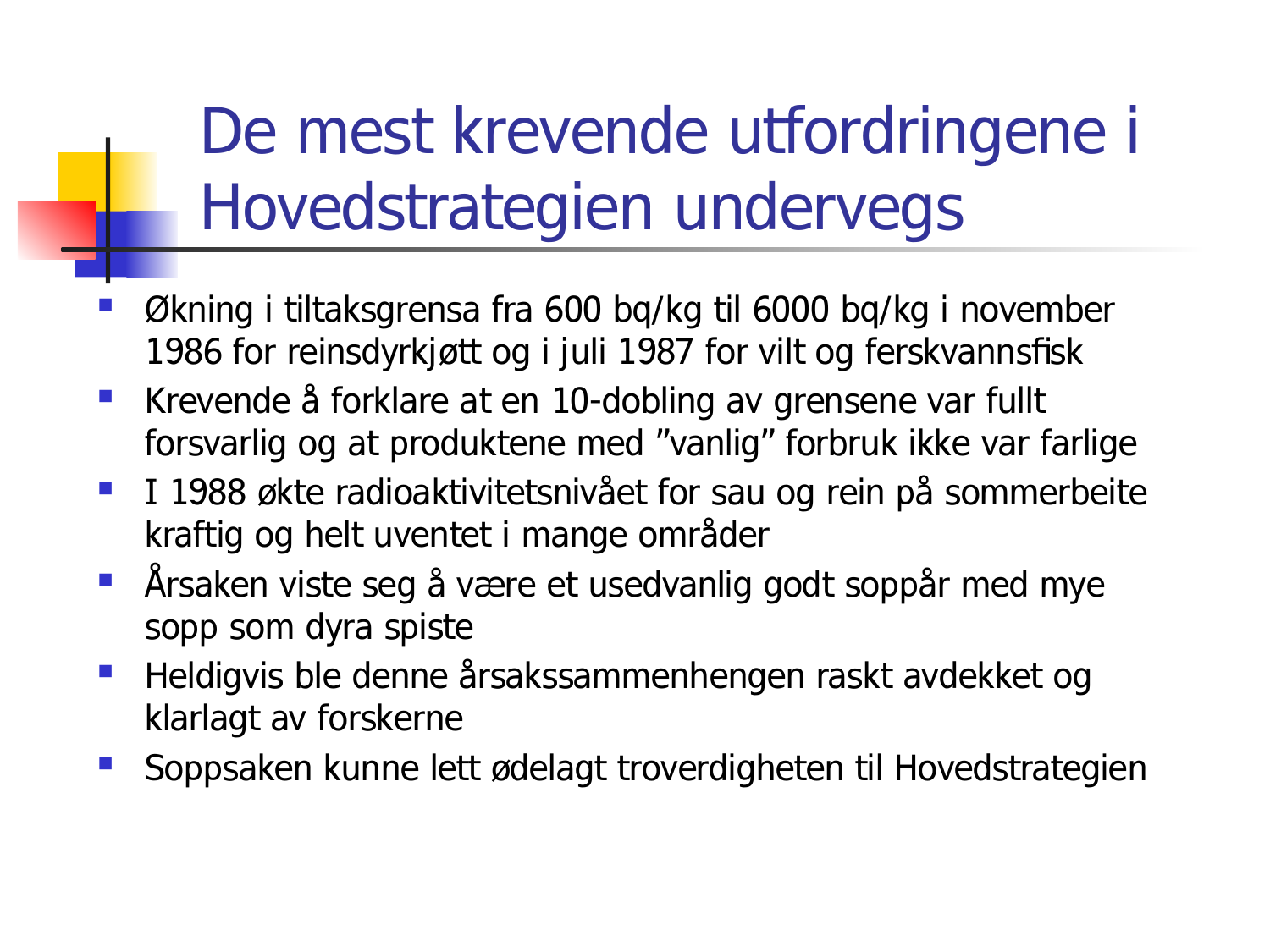

# De mest krevende utfordringene i Hovedstrategien undervegs
Økning i tiltaksgrensa fra 600 bq/kg til 6000 bq/kg i november 1986 for reinsdyrkjøtt og i juli 1987 for vilt og ferskvannsfisk
Krevende å forklare at en 10-dobling av grensene var fullt forsvarlig og at produktene med ”vanlig” forbruk ikke var farlige
I 1988 økte radioaktivitetsnivået for sau og rein på sommerbeite kraftig og helt uventet i mange områder
Årsaken viste seg å være et usedvanlig godt soppår med mye sopp som dyra spiste
Heldigvis ble denne årsakssammenhengen raskt avdekket og klarlagt av forskerne
Soppsaken kunne lett ødelagt troverdigheten til Hovedstrategien